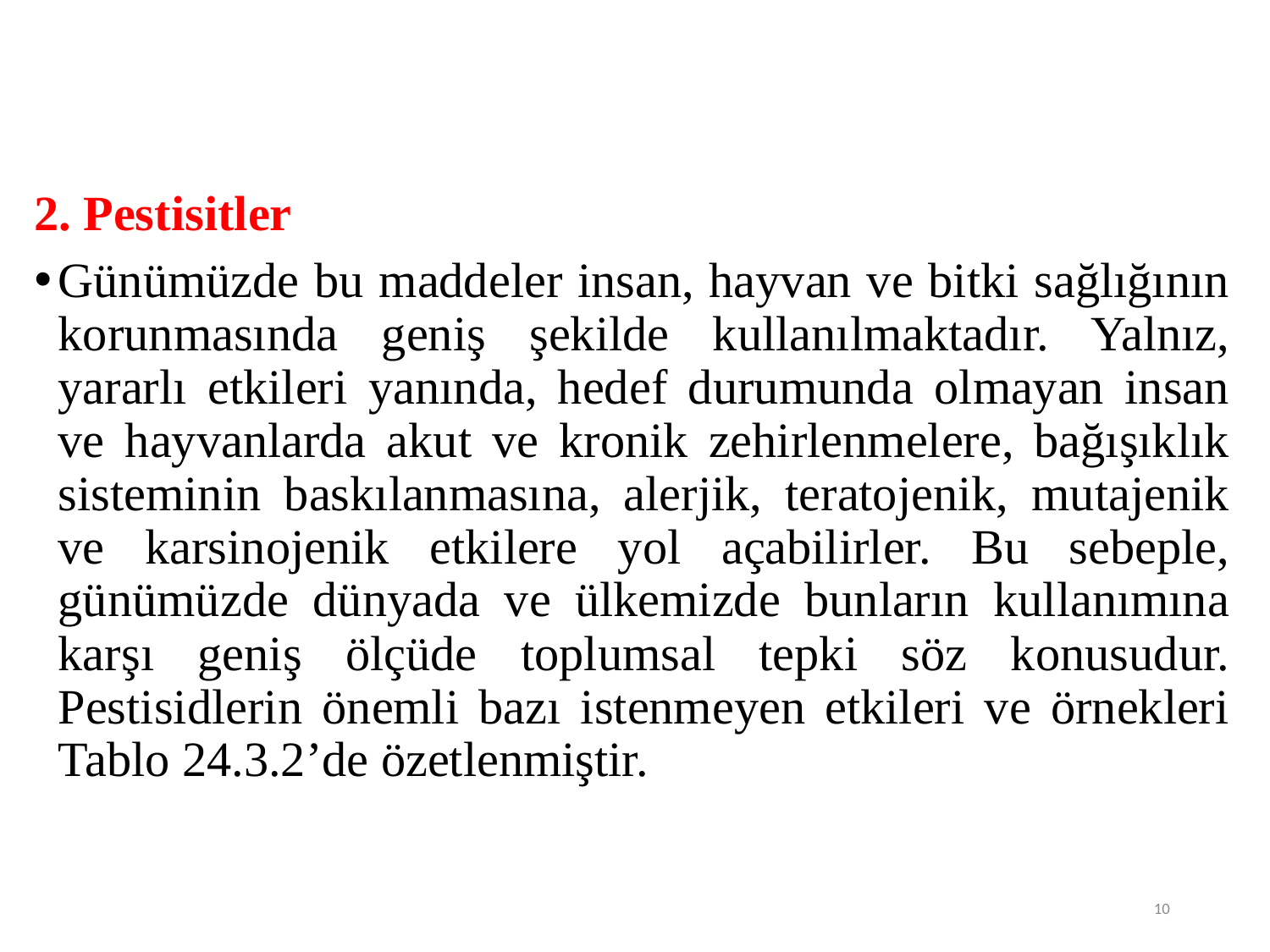

2. Pestisitler
Günümüzde bu maddeler insan, hayvan ve bitki sağlığının korunmasında geniş şekilde kullanılmaktadır. Yalnız, yararlı etkileri yanında, hedef durumunda olmayan insan ve hayvanlarda akut ve kronik zehirlenmelere, bağışıklık sisteminin baskılanmasına, alerjik, teratojenik, mutajenik ve karsinojenik etkilere yol açabilirler. Bu sebeple, günümüzde dünyada ve ülkemizde bunların kullanımına karşı geniş ölçüde toplumsal tepki söz konusudur. Pestisidlerin önemli bazı istenmeyen etkileri ve örnekleri Tablo 24.3.2’de özetlenmiştir.

10